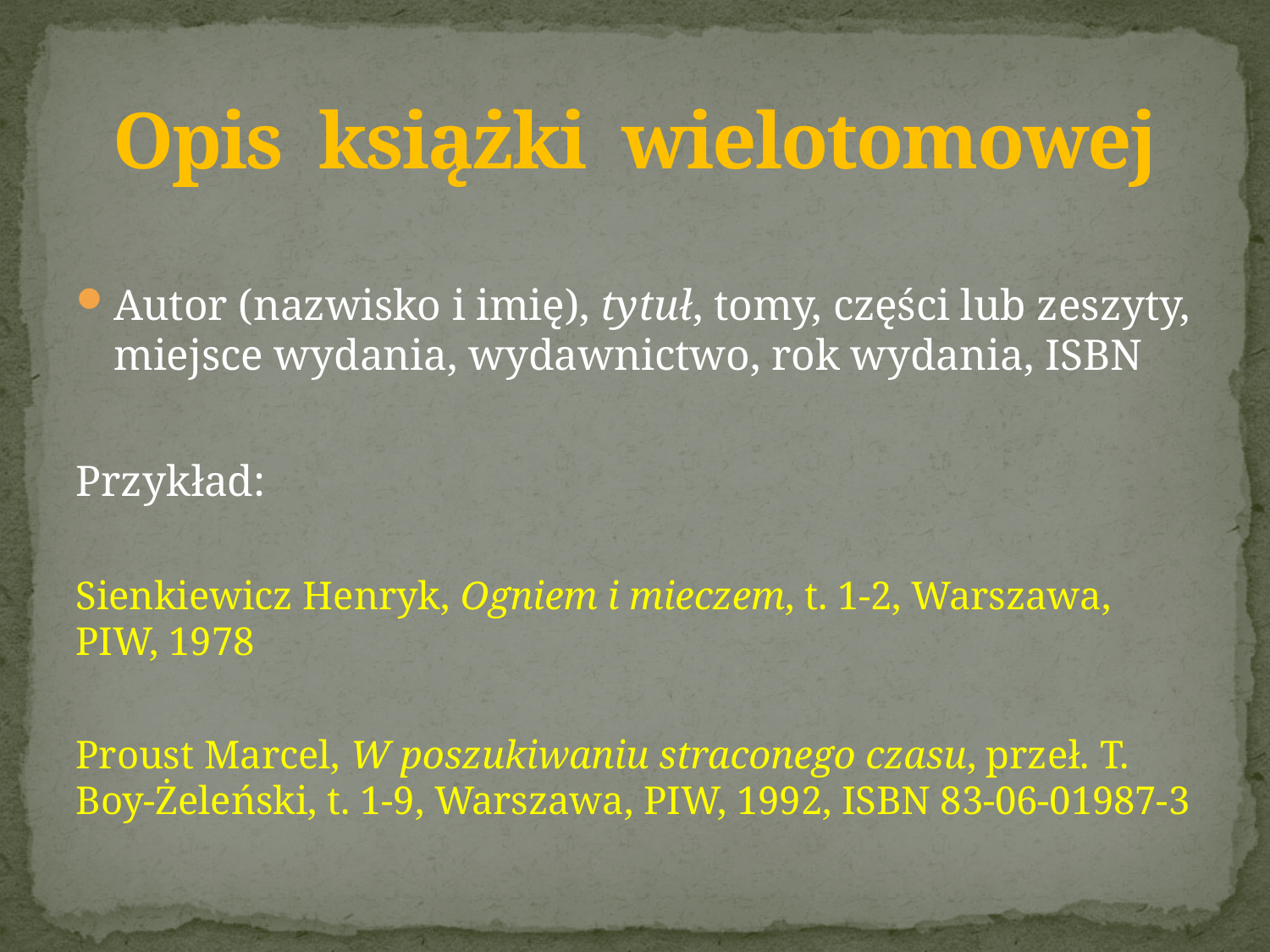

# Opis  książki  wielotomowej

Autor (nazwisko i imię), tytuł, tomy, części lub zeszyty, miejsce wydania, wydawnictwo, rok wydania, ISBN

Przykład:

Sienkiewicz Henryk, Ogniem i mieczem, t. 1-2, Warszawa, PIW, 1978

Proust Marcel, W poszukiwaniu straconego czasu, przeł. T. Boy-Żeleński, t. 1-9, Warszawa, PIW, 1992, ISBN 83-06-01987-3